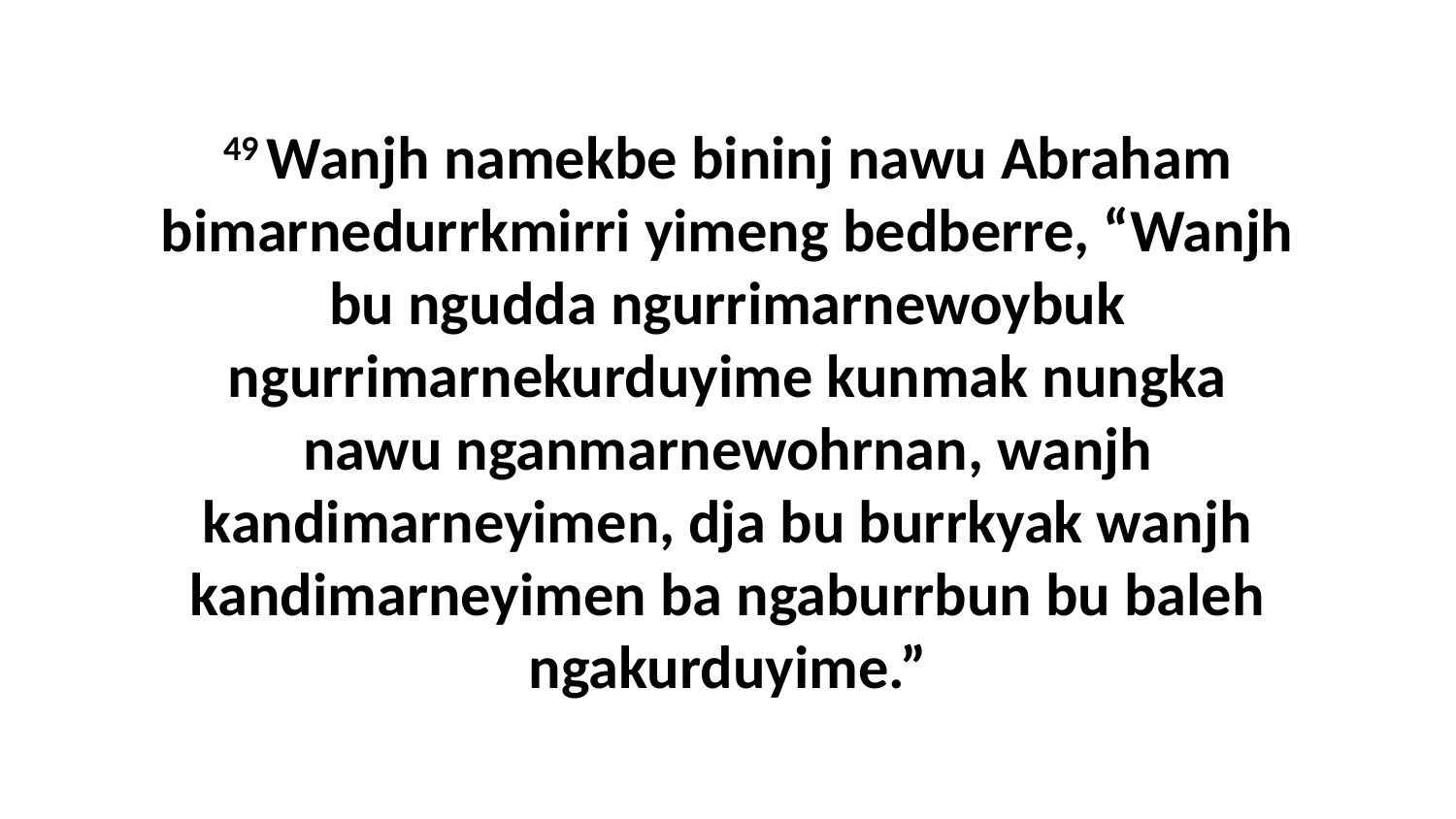

49 Wanjh namekbe bininj nawu Abraham bimarnedurrkmirri yimeng bedberre, “Wanjh bu ngudda ngurrimarnewoybuk ngurrimarnekurduyime kunmak nungka nawu nganmarnewohrnan, wanjh kandimarneyimen, dja bu burrkyak wanjh kandimarneyimen ba ngaburrbun bu baleh ngakurduyime.”